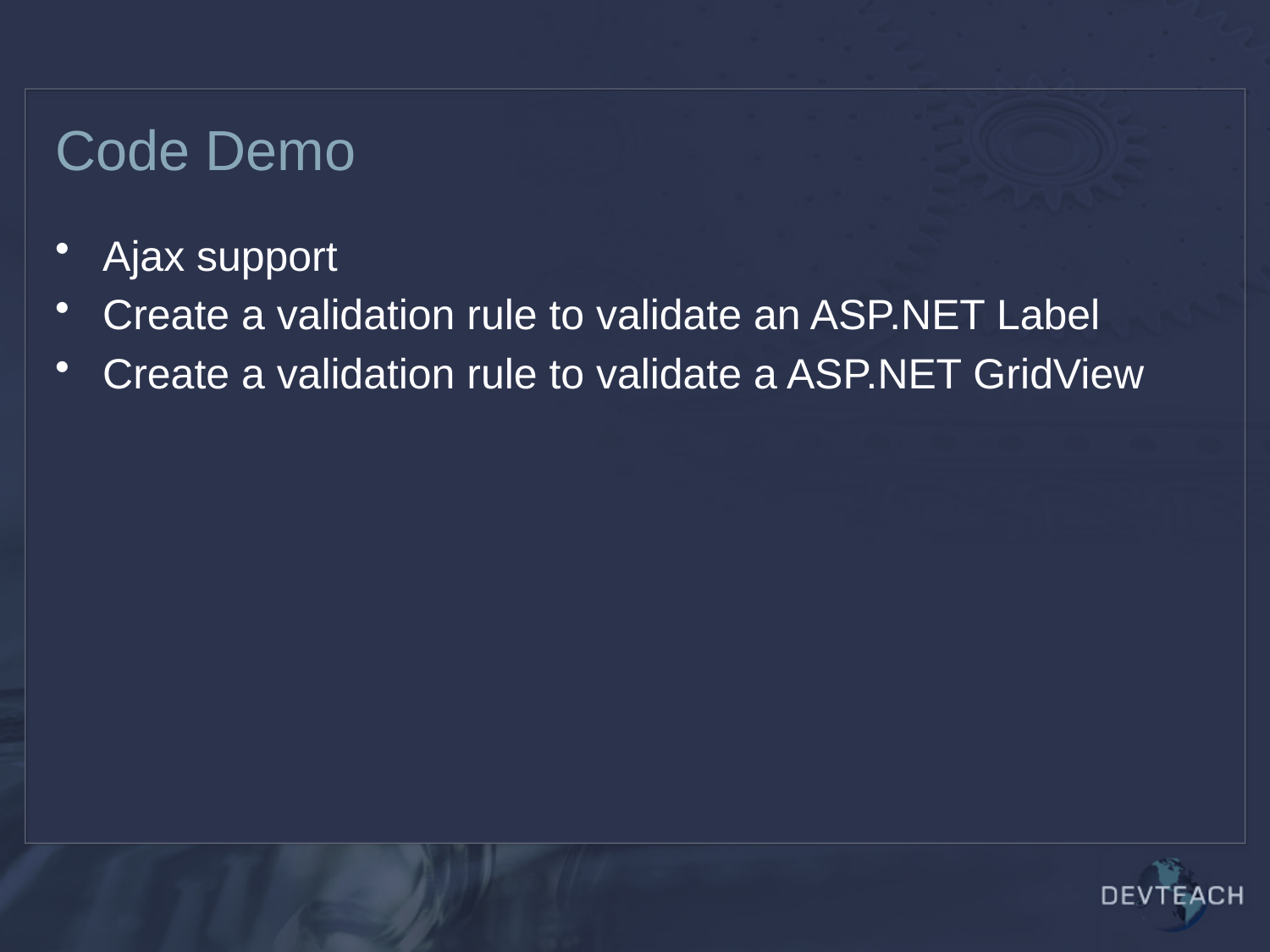

# Code Demo
Ajax support
Create a validation rule to validate an ASP.NET Label
Create a validation rule to validate a ASP.NET GridView